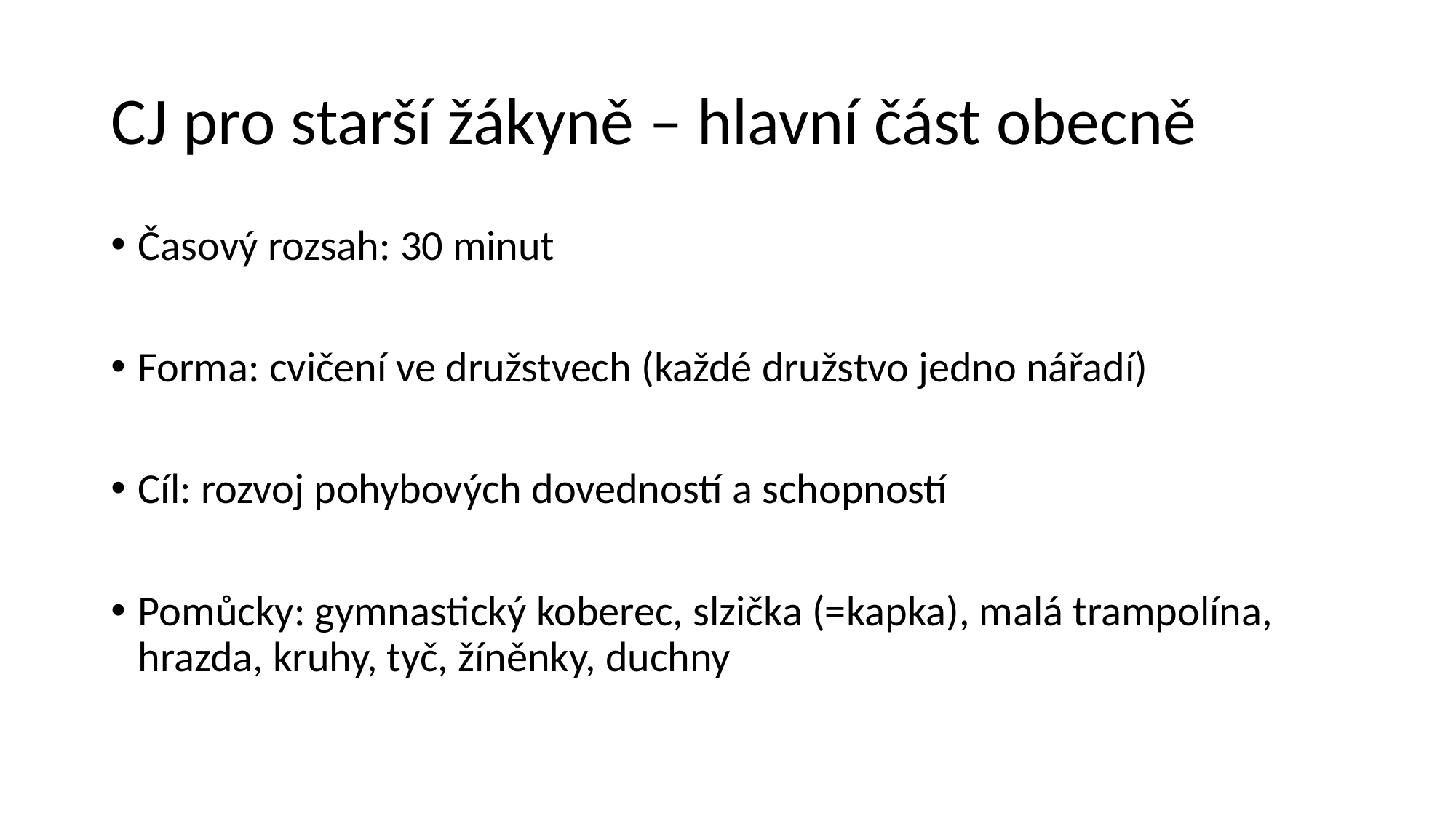

# CJ pro starší žákyně – hlavní část obecně
Časový rozsah: 30 minut

Forma: cvičení ve družstvech (každé družstvo jedno nářadí)

Cíl: rozvoj pohybových dovedností a schopností

Pomůcky: gymnastický koberec, slzička (=kapka), malá trampolína, hrazda, kruhy, tyč, žíněnky, duchny